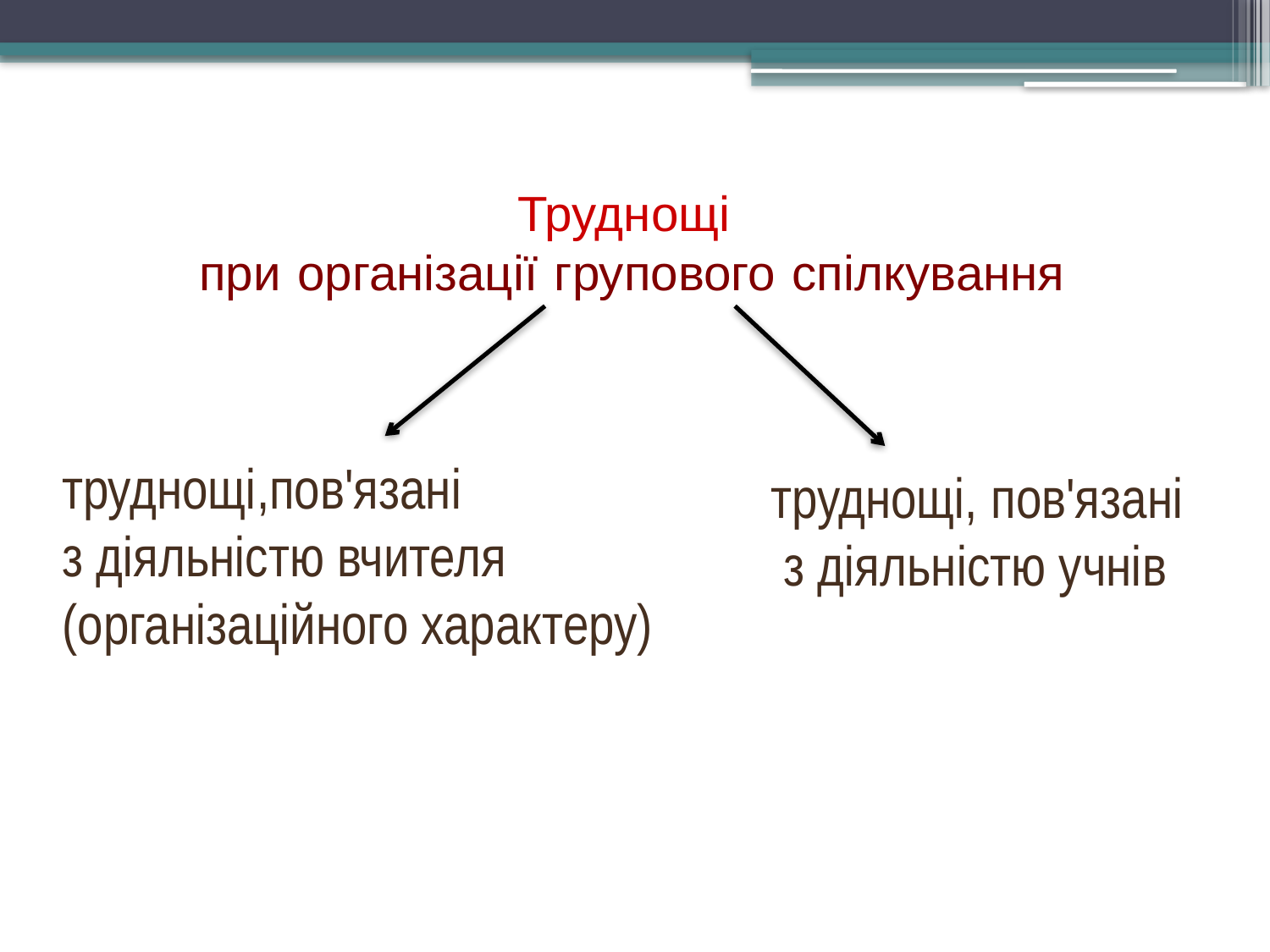

Труднощі
при організації групового спілкування
труднощі,пов'язані
з діяльністю вчителя
(організаційного характеру)
труднощі, пов'язані
 з діяльністю учнів